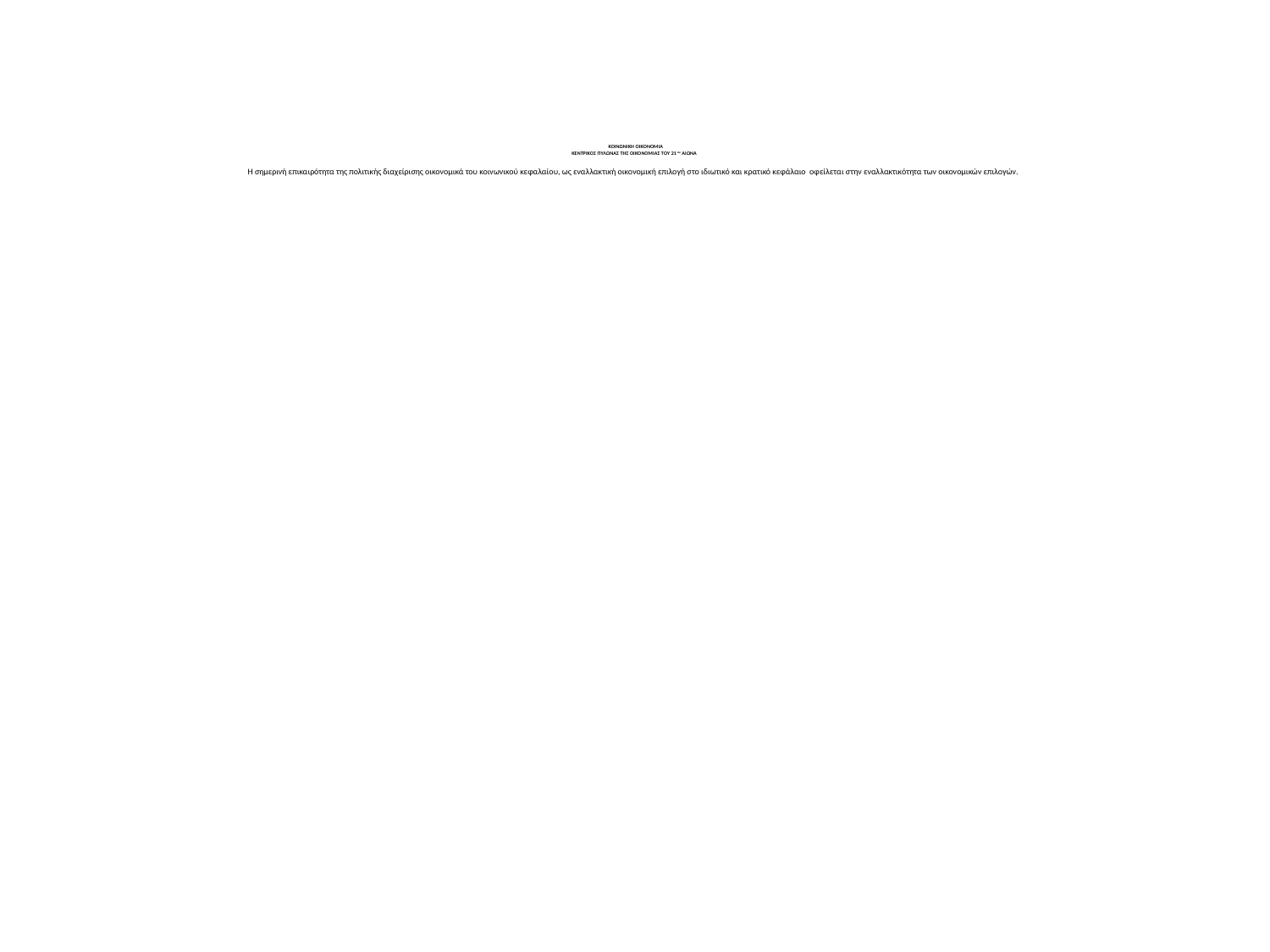

# ΚΟΙΝΩΝΙΚΗ ΟΙΚΟΝΟΜΙΑ ΚΕΝΤΡΙΚΟΣ ΠΥΛΩΝΑΣ ΤΗΣ ΟΙΚΟΝΟΜΙΑΣ ΤΟΥ 21ου ΑΙΩΝΑ Η σημερινή επικαιρότητα της πολιτικής διαχείρισης οικονομικά του κοινωνικού κεφαλαίου, ως εναλλακτική οικονομική επιλογή στο ιδιωτικό και κρατικό κεφάλαιο  οφείλεται στην εναλλακτικότητα των οικονομικών επιλογών.